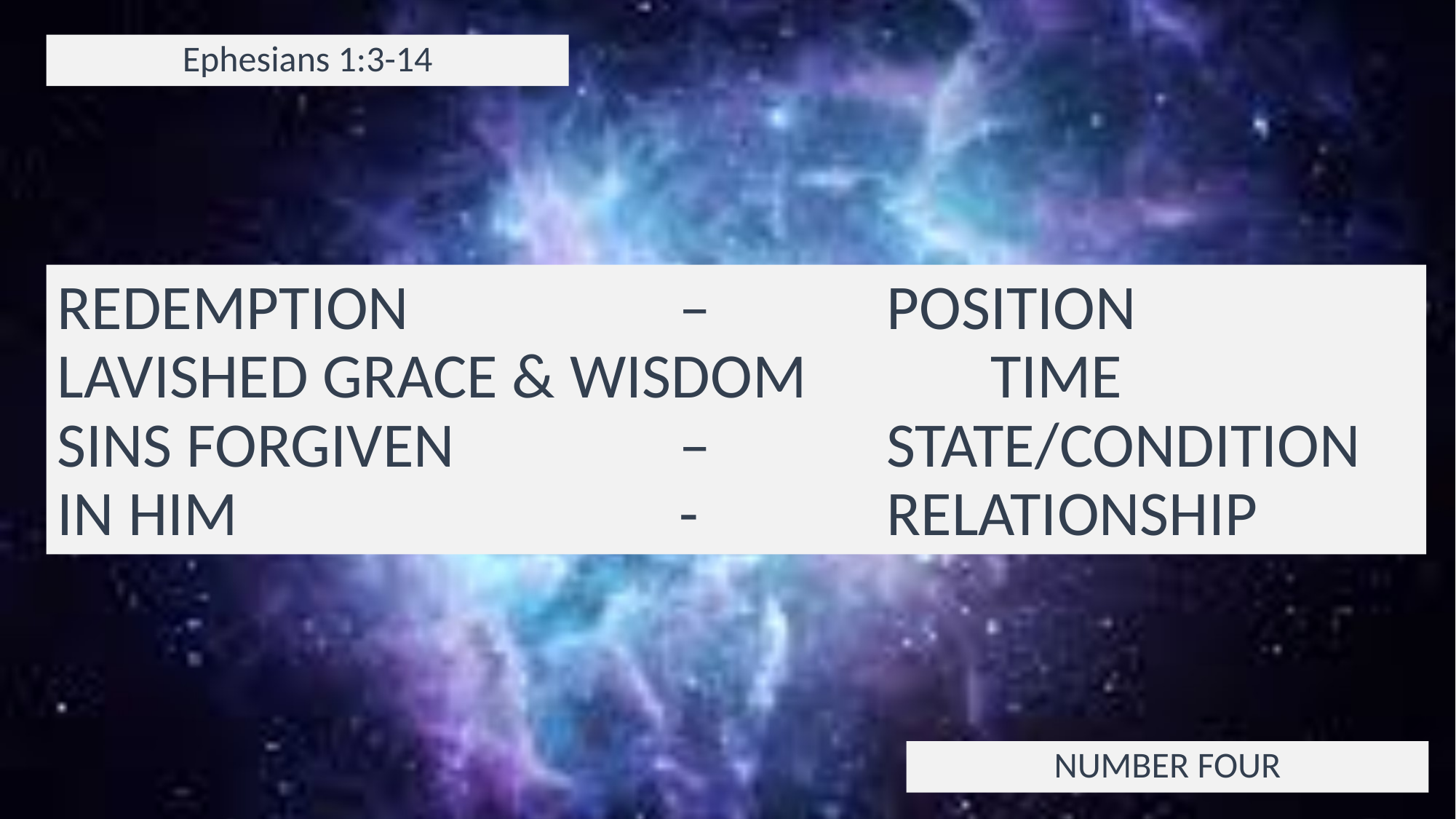

Ephesians 1:3-14
# REDEMPTION			–		POSITION LAVISHED GRACE & WISDOM	 	TIME SINS FORGIVEN			– 		STATE/CONDITION IN HIM			 		-		RELATIONSHIP
NUMBER FOUR